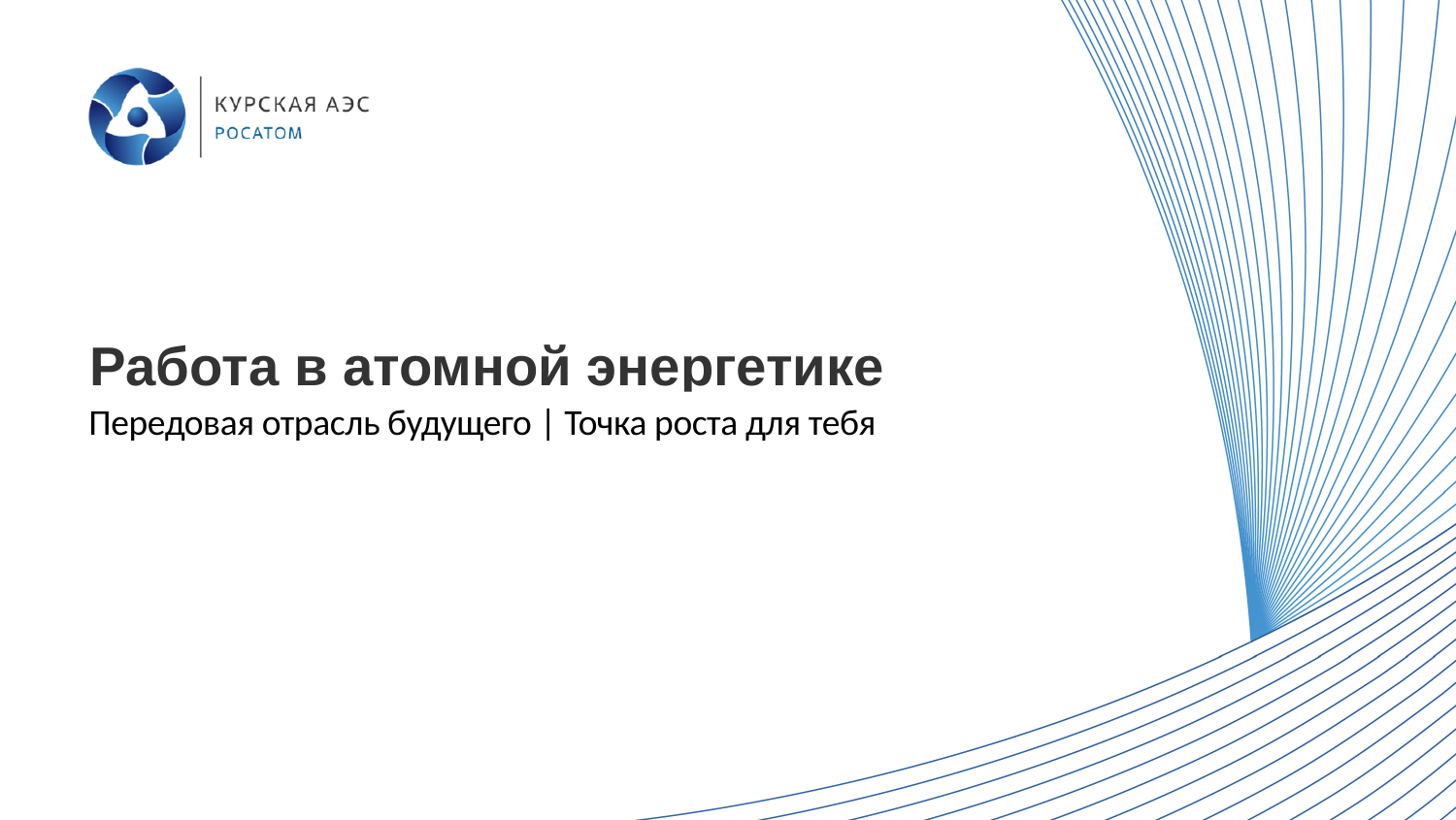

Работа в атомной энергетике
Передовая отрасль будущего | Точка роста для тебя